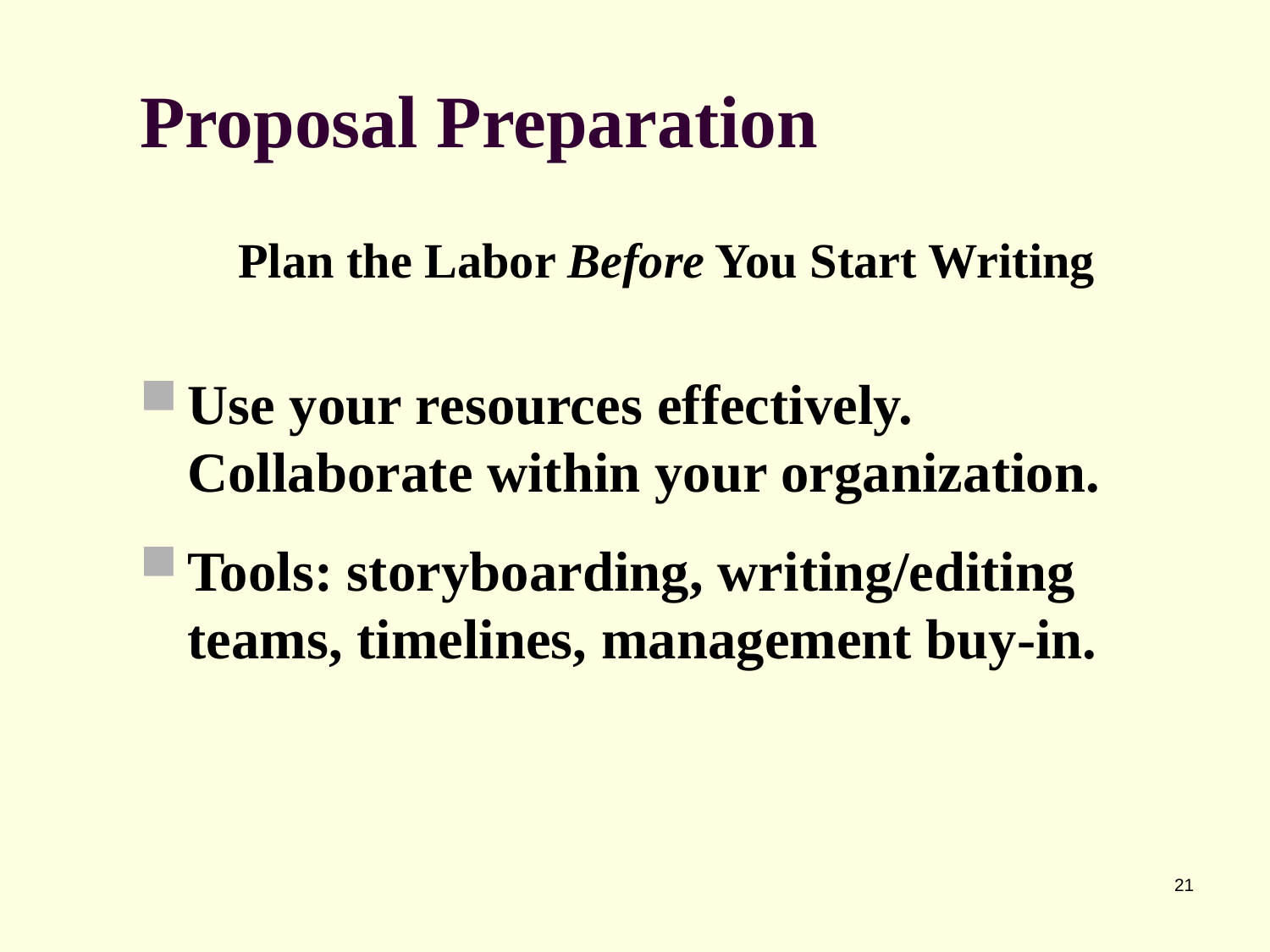

# Proposal Preparation
Plan the Labor Before You Start Writing

Use your resources effectively. Collaborate within your organization.

Tools: storyboarding, writing/editing teams, timelines, management buy-in.

21